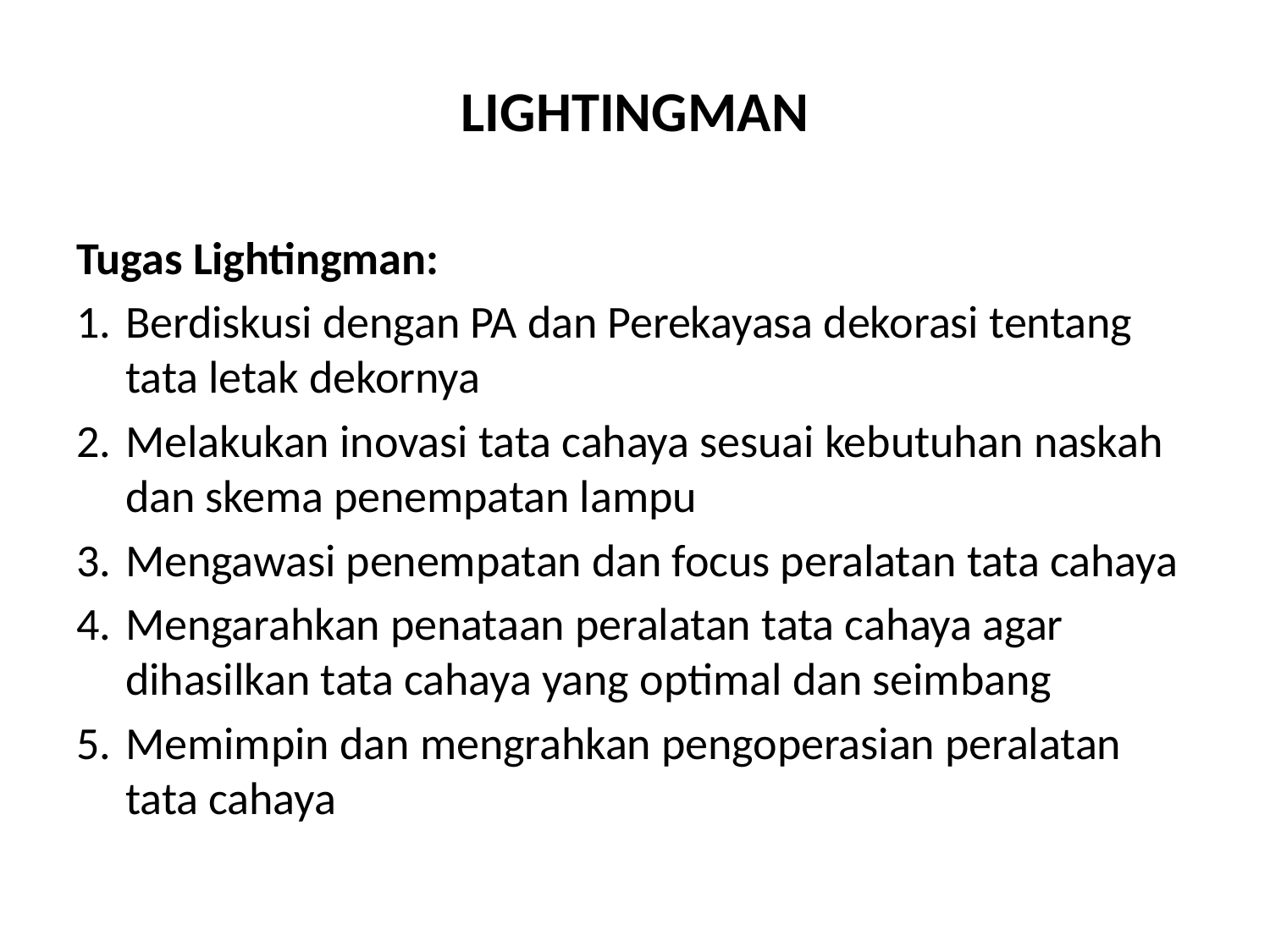

# LIGHTINGMAN
Tugas Lightingman:
Berdiskusi dengan PA dan Perekayasa dekorasi tentang tata letak dekornya
Melakukan inovasi tata cahaya sesuai kebutuhan naskah dan skema penempatan lampu
Mengawasi penempatan dan focus peralatan tata cahaya
Mengarahkan penataan peralatan tata cahaya agar dihasilkan tata cahaya yang optimal dan seimbang
Memimpin dan mengrahkan pengoperasian peralatan tata cahaya